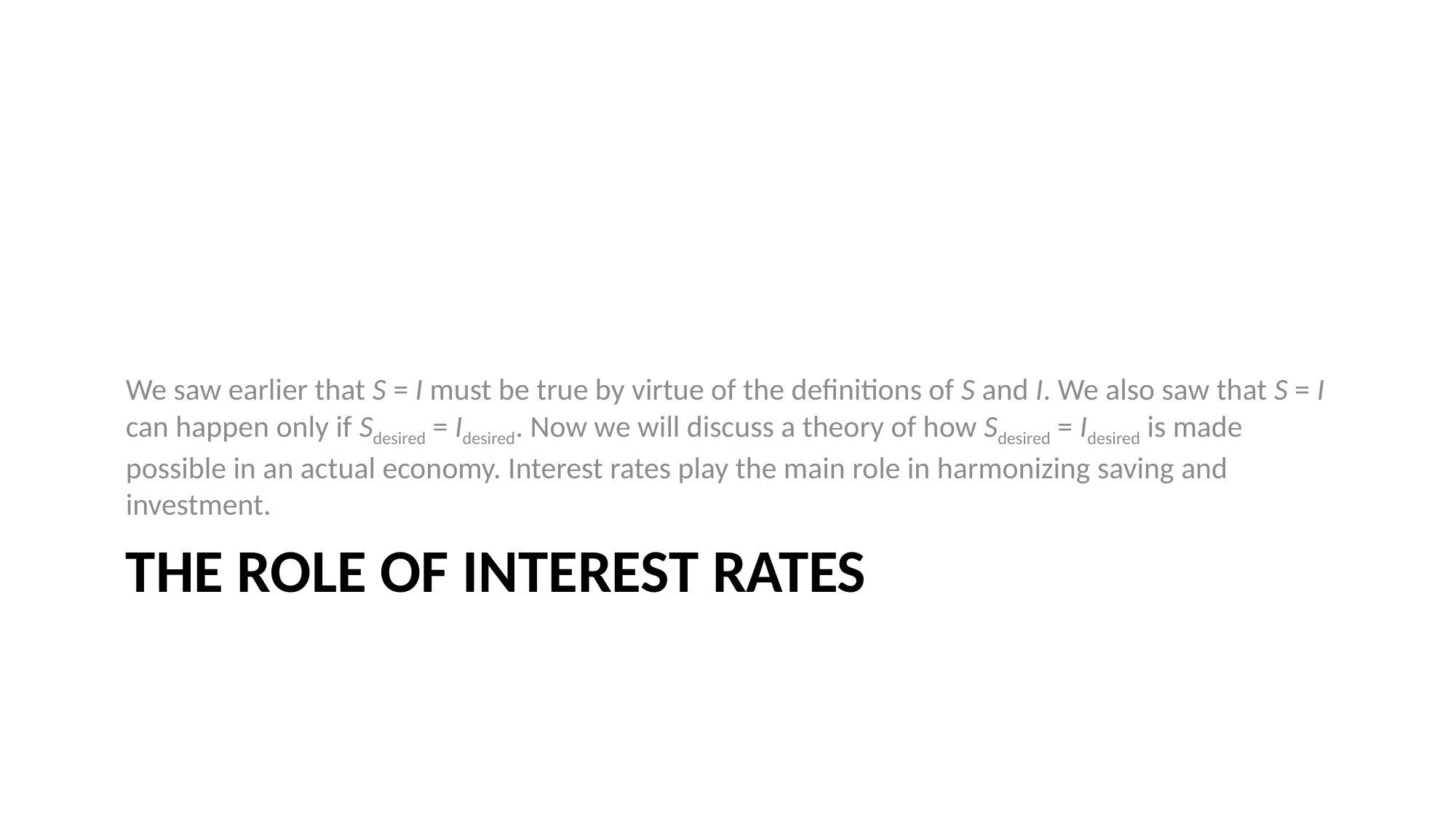

We saw earlier that S = I must be true by virtue of the definitions of S and I. We also saw that S = I can happen only if Sdesired = Idesired. Now we will discuss a theory of how Sdesired = Idesired is made possible in an actual economy. Interest rates play the main role in harmonizing saving and investment.
# The role of interest rates